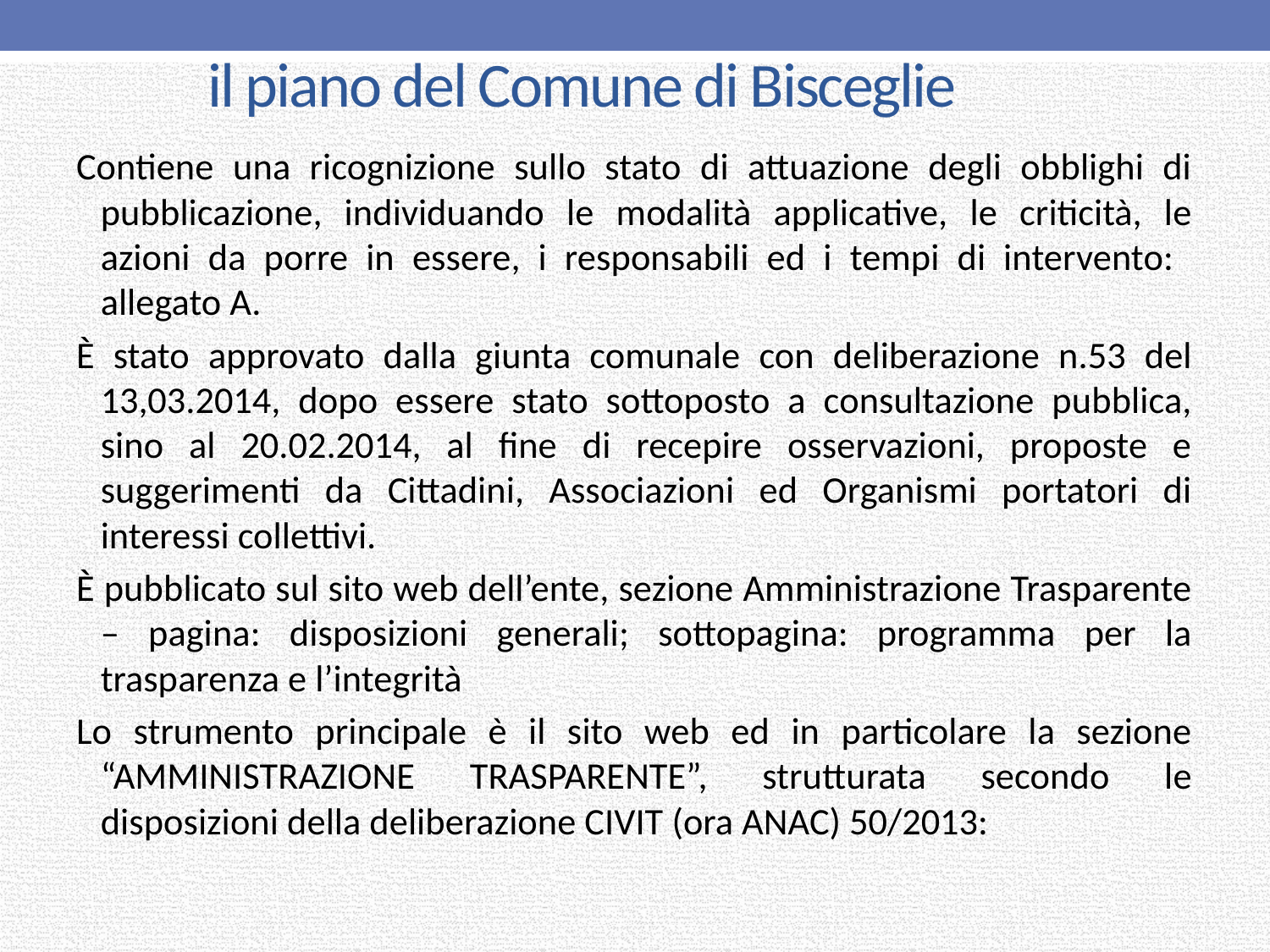

# il piano del Comune di Bisceglie
Contiene una ricognizione sullo stato di attuazione degli obblighi di pubblicazione, individuando le modalità applicative, le criticità, le azioni da porre in essere, i responsabili ed i tempi di intervento:  allegato A.
È stato approvato dalla giunta comunale con deliberazione n.53 del 13,03.2014, dopo essere stato sottoposto a consultazione pubblica, sino al 20.02.2014, al fine di recepire osservazioni, proposte e suggerimenti da Cittadini, Associazioni ed Organismi portatori di interessi collettivi.
È pubblicato sul sito web dell’ente, sezione Amministrazione Trasparente – pagina: disposizioni generali; sottopagina: programma per la trasparenza e l’integrità
Lo strumento principale è il sito web ed in particolare la sezione “AMMINISTRAZIONE TRASPARENTE”, strutturata secondo le disposizioni della deliberazione CIVIT (ora ANAC) 50/2013: